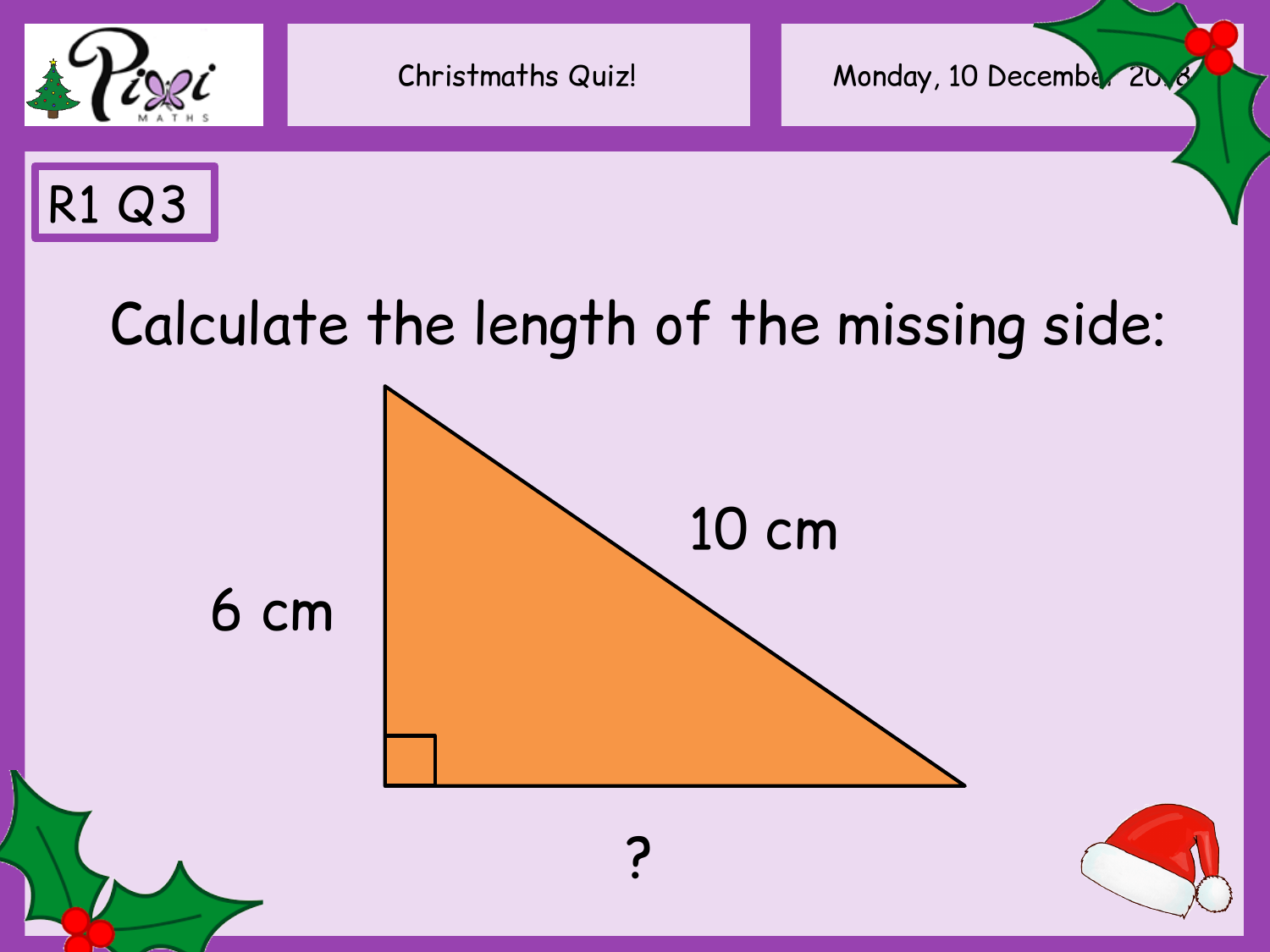

R1 Q3
Calculate the length of the missing side:

10 cm
6 cm

?